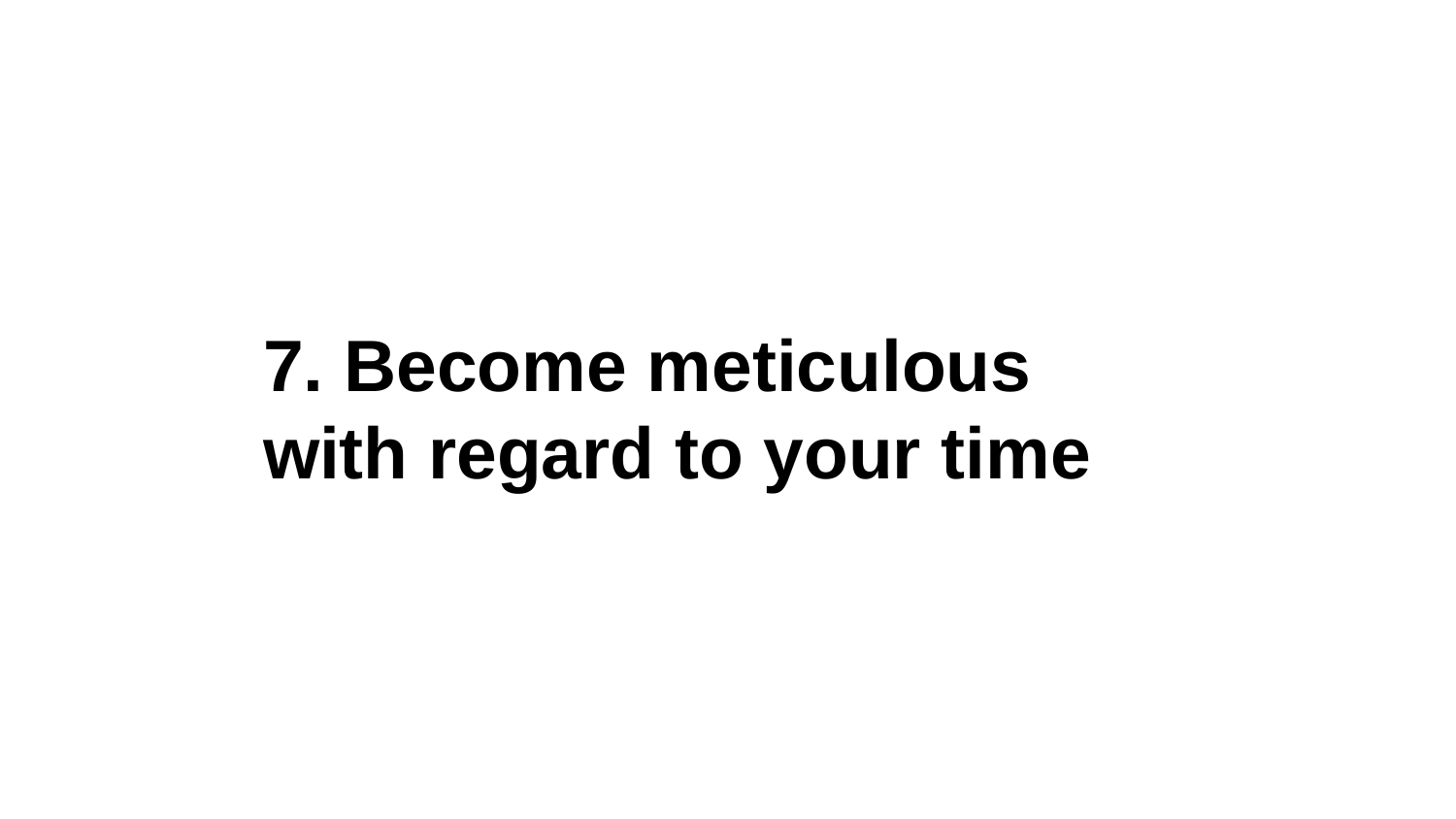

7. Become meticulous with regard to your time